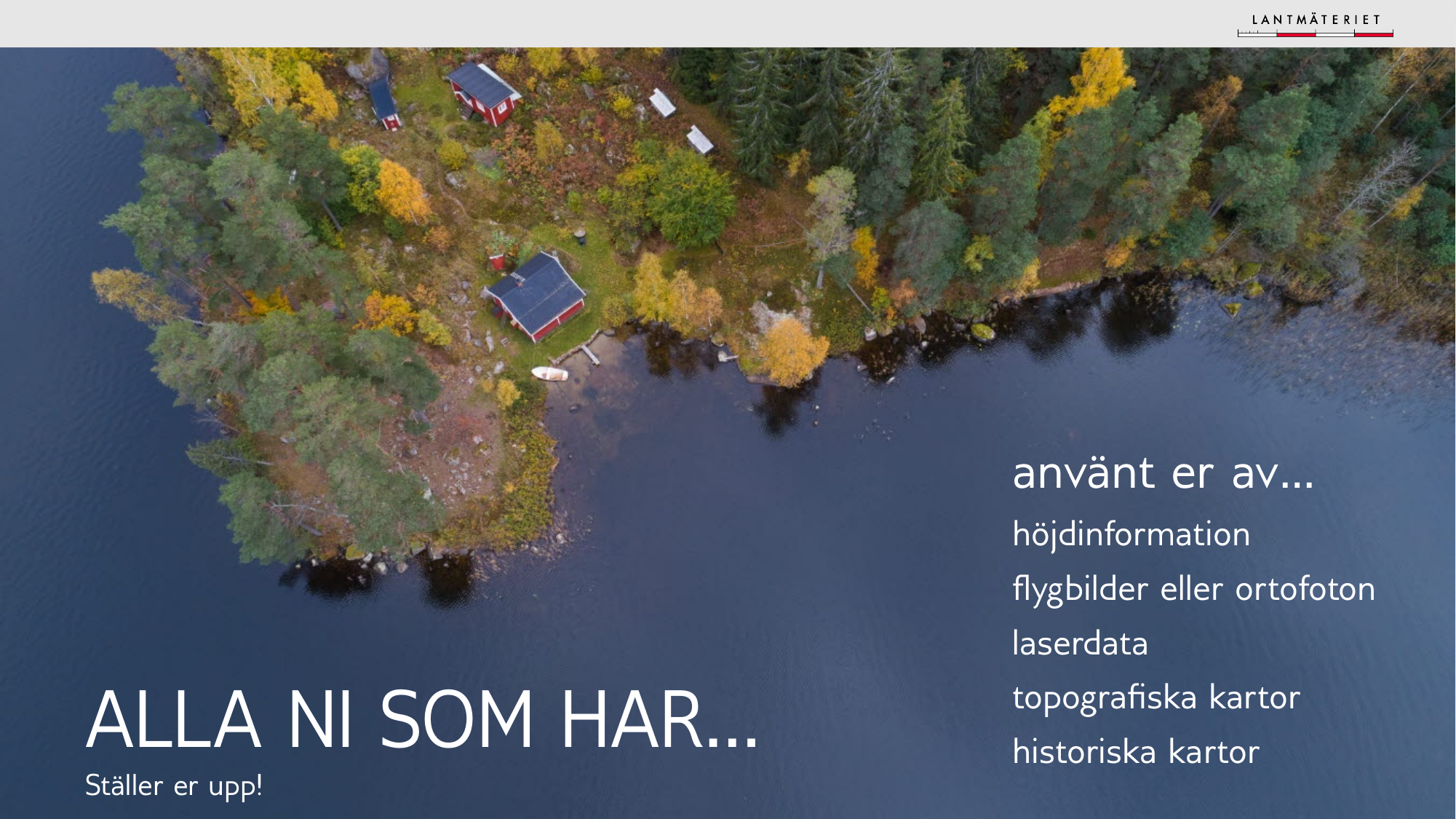

använt er av…
höjdinformation
flygbilder eller ortofoton
laserdata
topografiska kartor
historiska kartor

ALLA NI SOM HAR…
Ställer er upp!